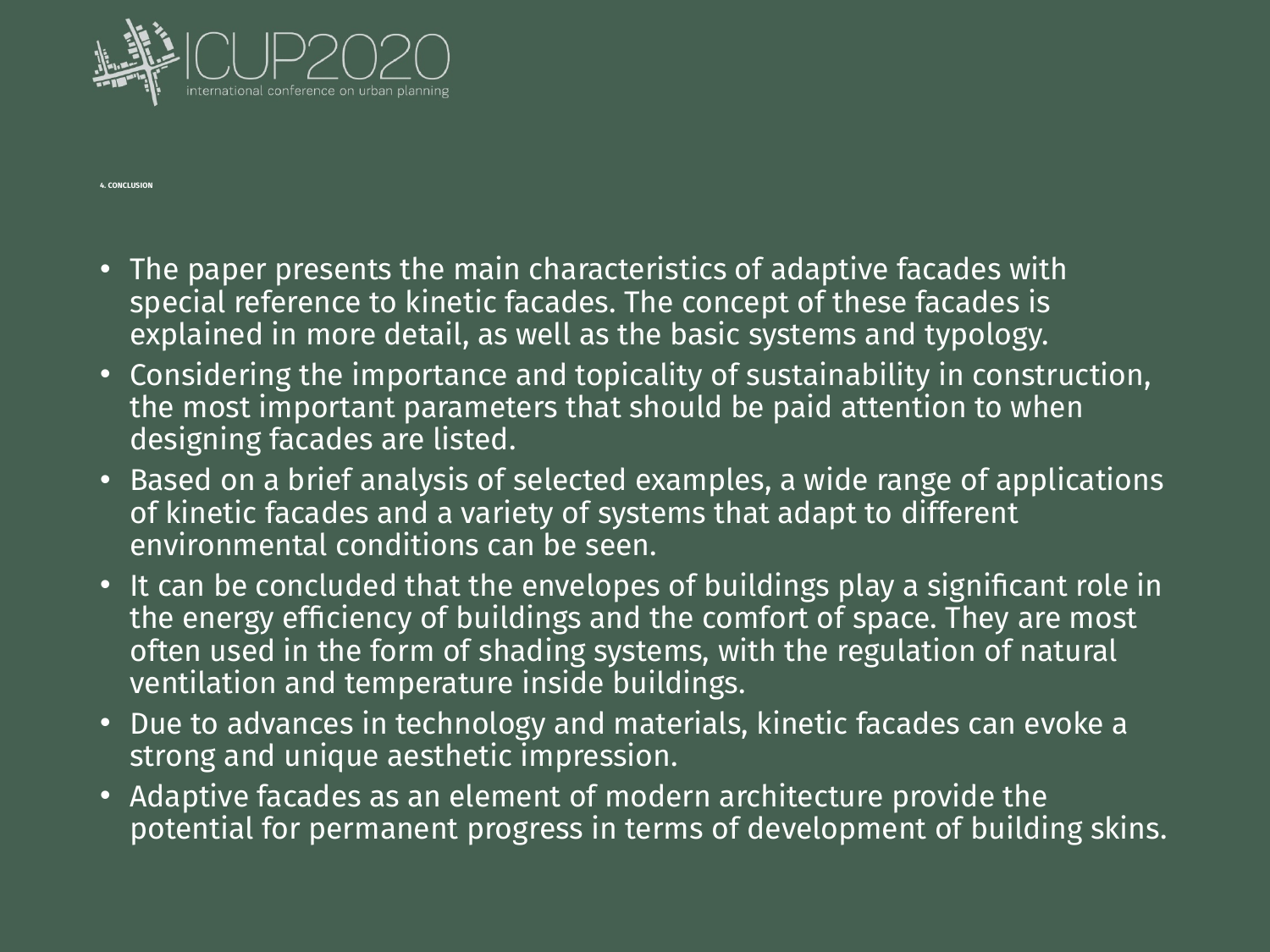

# 4. CONCLUSION
The paper presents the main characteristics of adaptive facades with special reference to kinetic facades. The concept of these facades is explained in more detail, as well as the basic systems and typology.
Considering the importance and topicality of sustainability in construction, the most important parameters that should be paid attention to when designing facades are listed.
Based on a brief analysis of selected examples, a wide range of applications of kinetic facades and a variety of systems that adapt to different environmental conditions can be seen.
It can be concluded that the envelopes of buildings play a significant role in the energy efficiency of buildings and the comfort of space. They are most often used in the form of shading systems, with the regulation of natural ventilation and temperature inside buildings.
Due to advances in technology and materials, kinetic facades can evoke a strong and unique aesthetic impression.
Adaptive facades as an element of modern architecture provide the potential for permanent progress in terms of development of building skins.